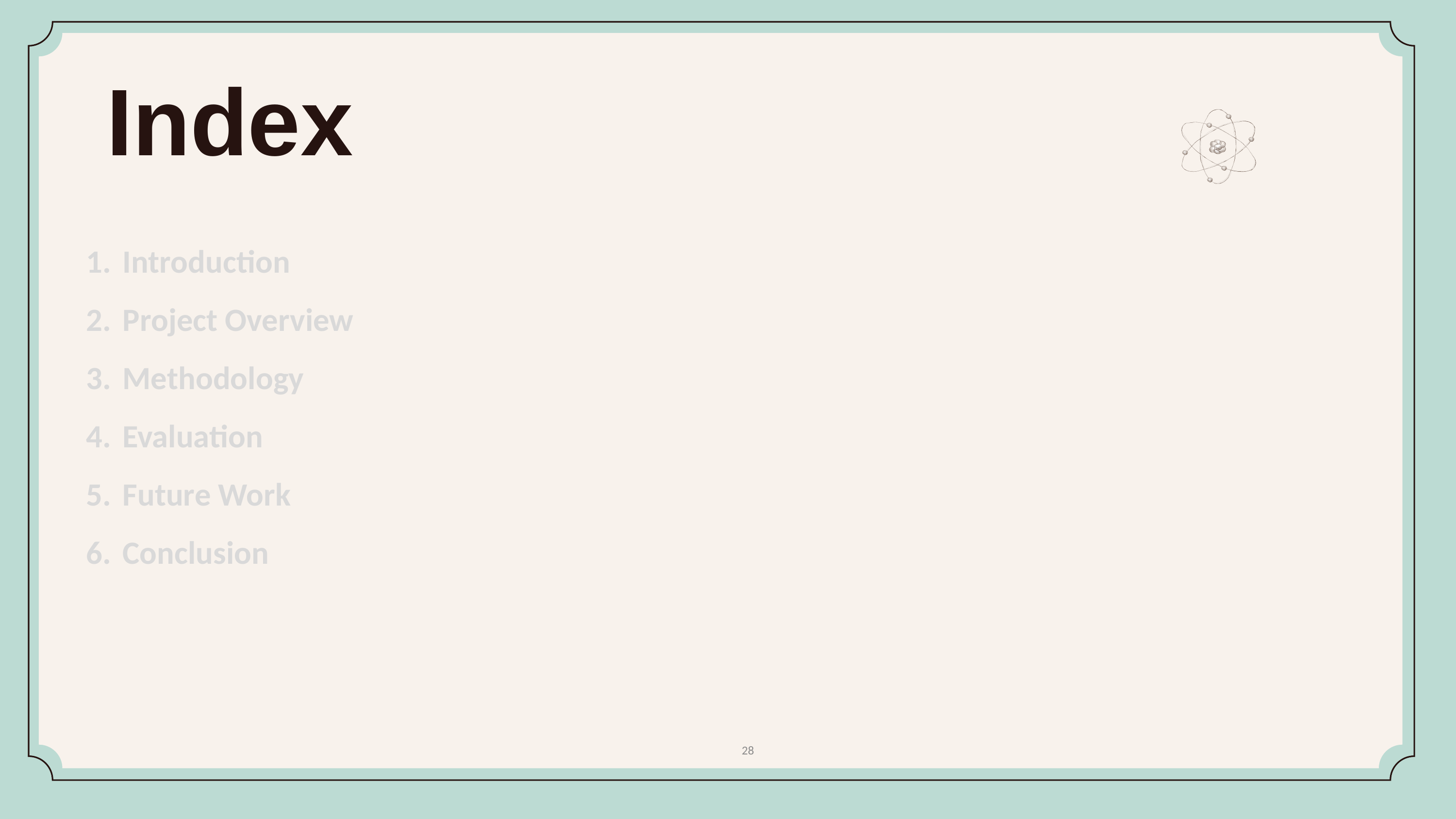

Index

Introduction
Project Overview
Methodology
Evaluation
Future Work
Conclusion

28